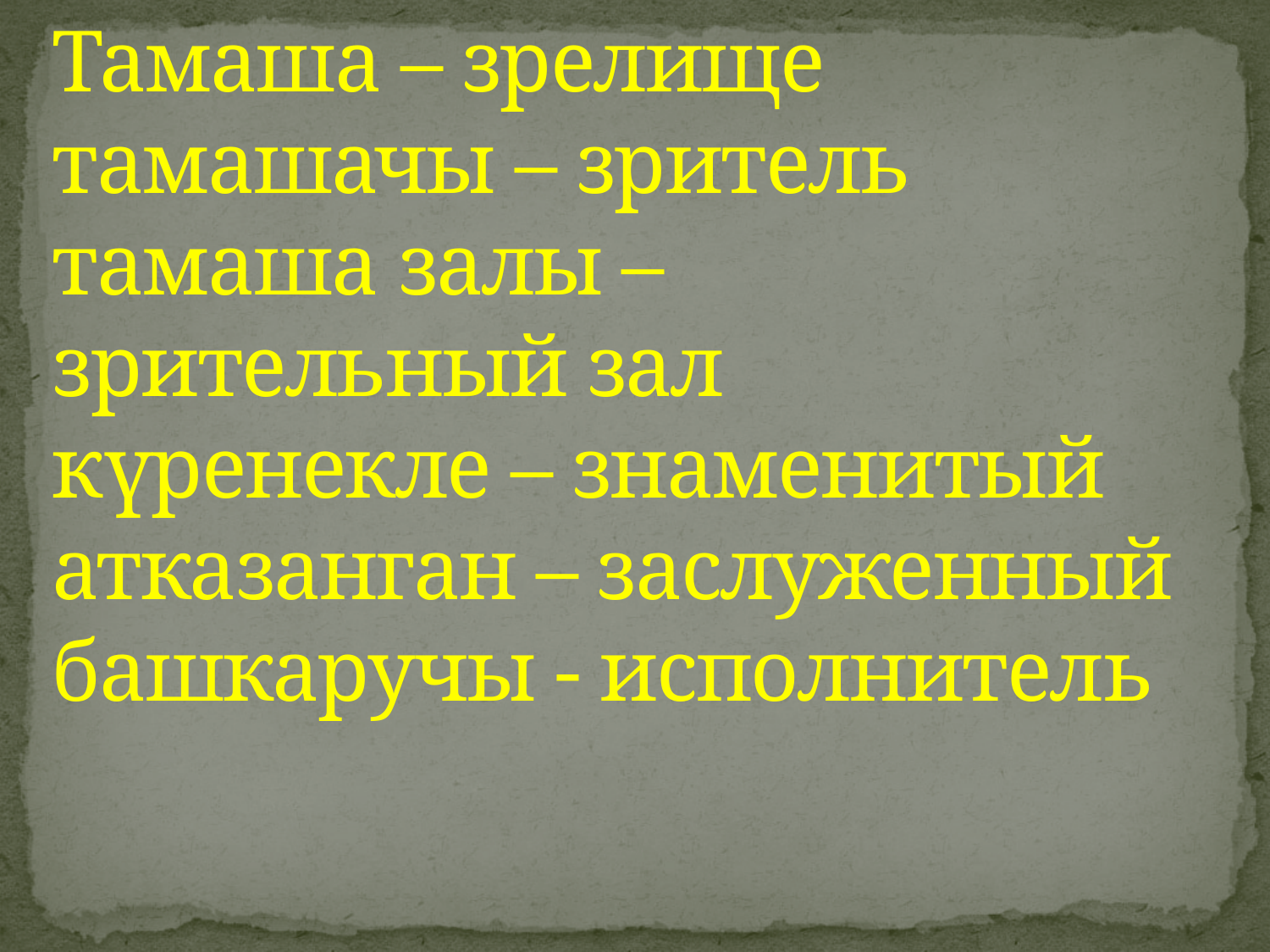

# Тамаша – зрелище тамашачы – зритель тамаша залы – зрительный зал күренекле – знаменитый атказанган – заслуженный башкаручы - исполнитель